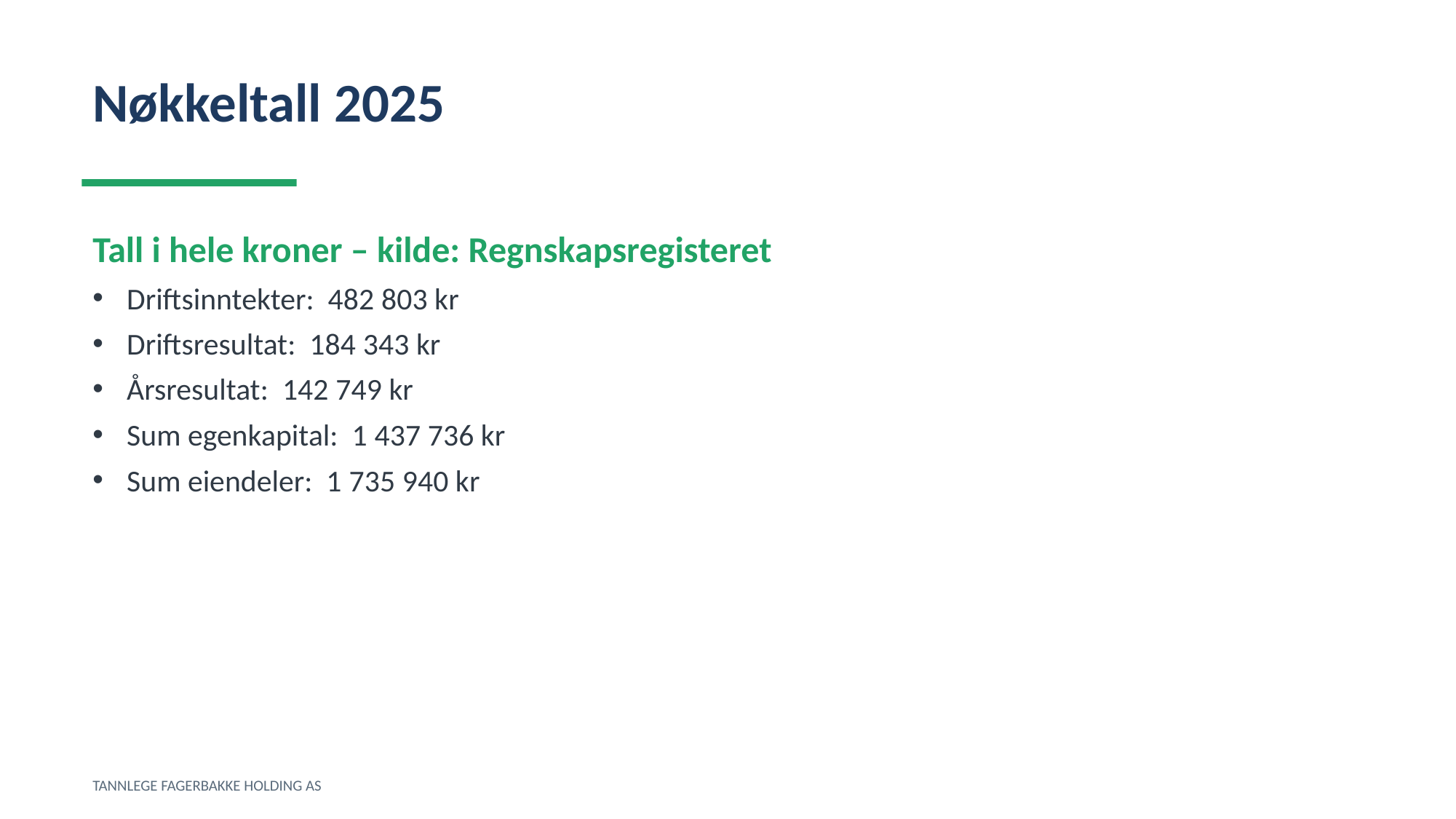

Nøkkeltall 2025

Tall i hele kroner – kilde: Regnskapsregisteret
Driftsinntekter:  482 803 kr
Driftsresultat:  184 343 kr
Årsresultat:  142 749 kr
Sum egenkapital:  1 437 736 kr
Sum eiendeler:  1 735 940 kr
TANNLEGE FAGERBAKKE HOLDING AS